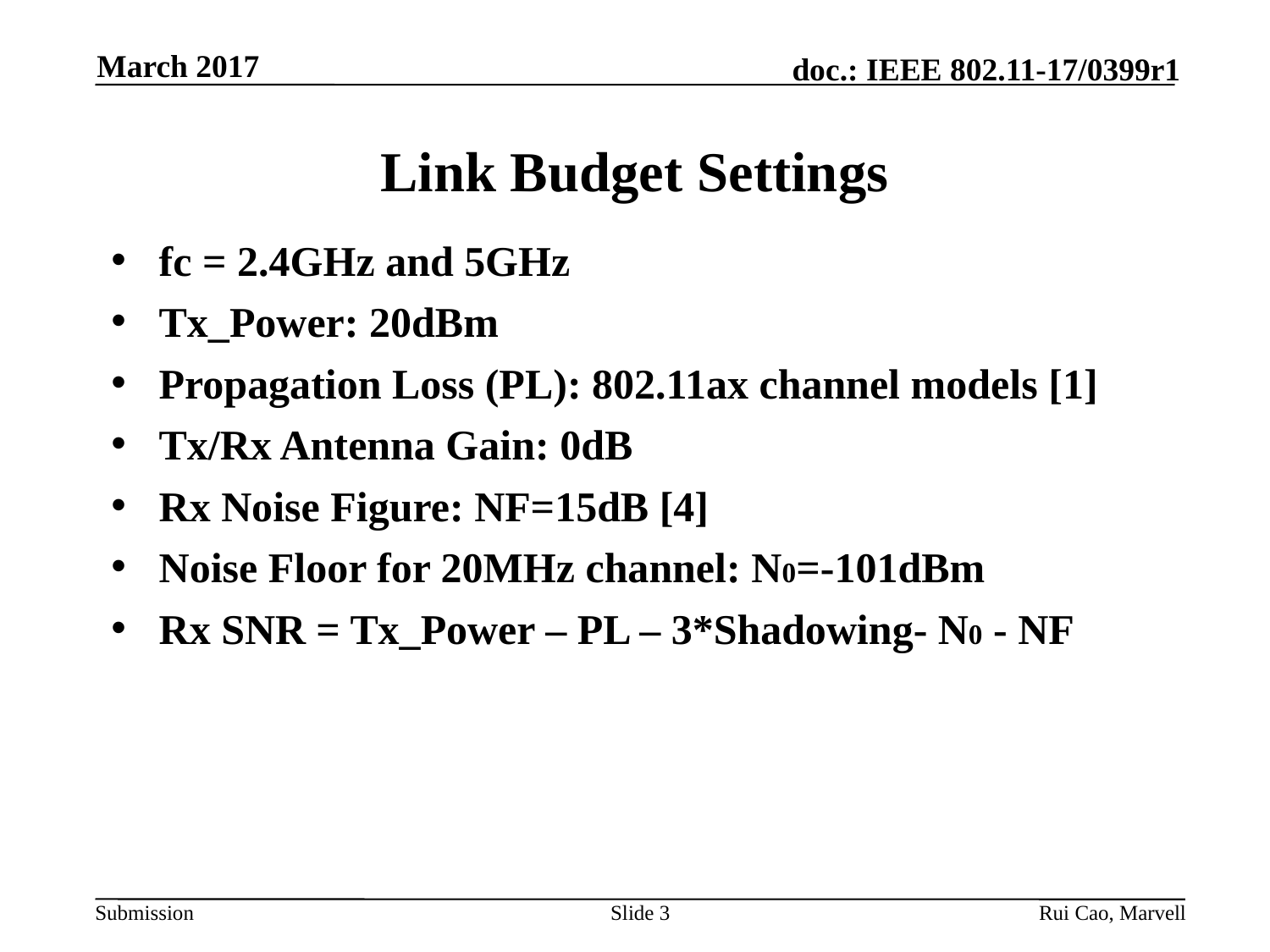

March 2017
# Link Budget Settings
fc = 2.4GHz and 5GHz
Tx_Power: 20dBm
Propagation Loss (PL): 802.11ax channel models [1]
Tx/Rx Antenna Gain: 0dB
Rx Noise Figure: NF=15dB [4]
Noise Floor for 20MHz channel: N0=-101dBm
Rx SNR = Tx_Power – PL – 3*Shadowing- N0 - NF

Slide 3
Rui Cao, Marvell